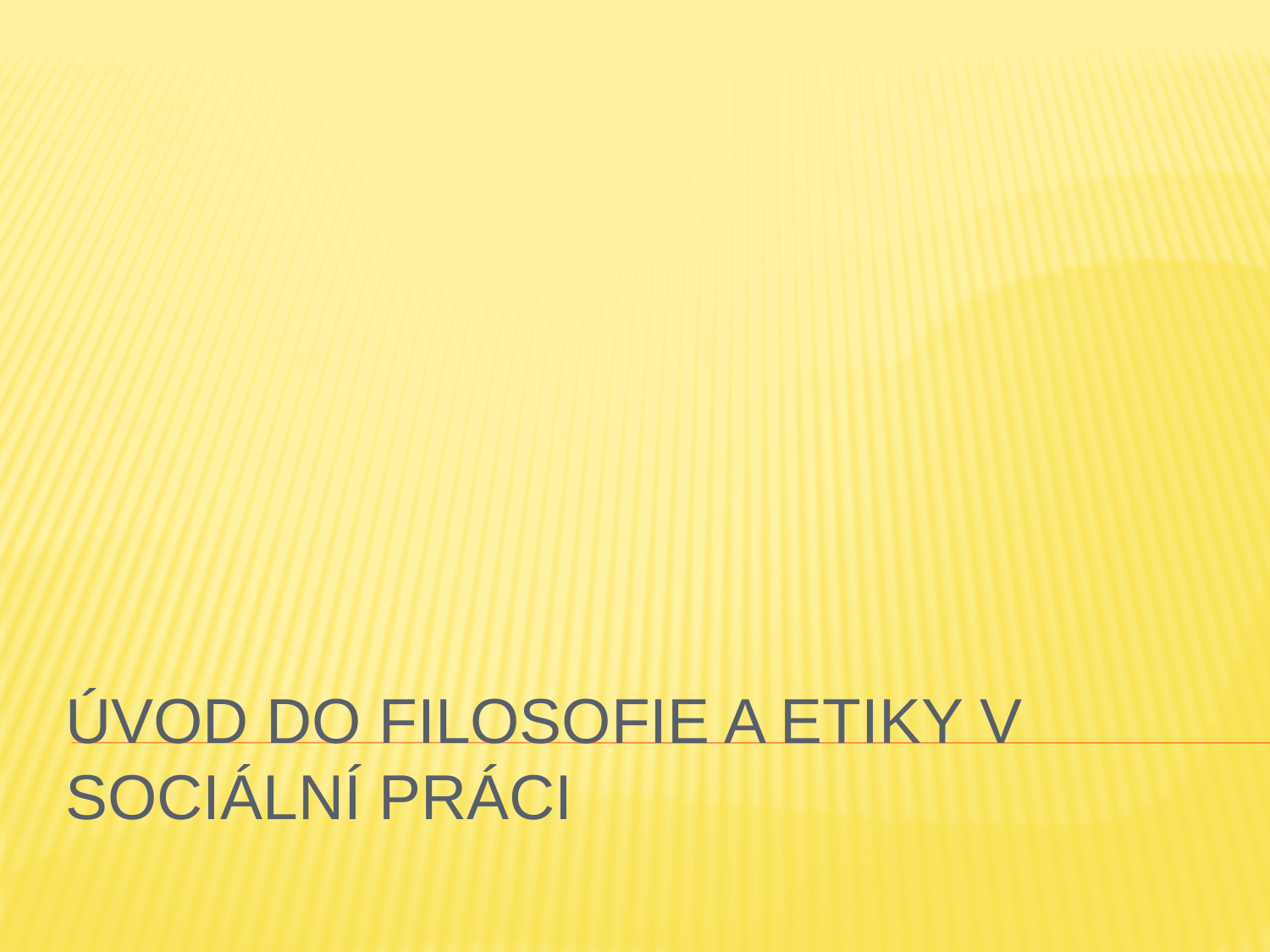

# Úvod do filosofie a etiky v sociální práci